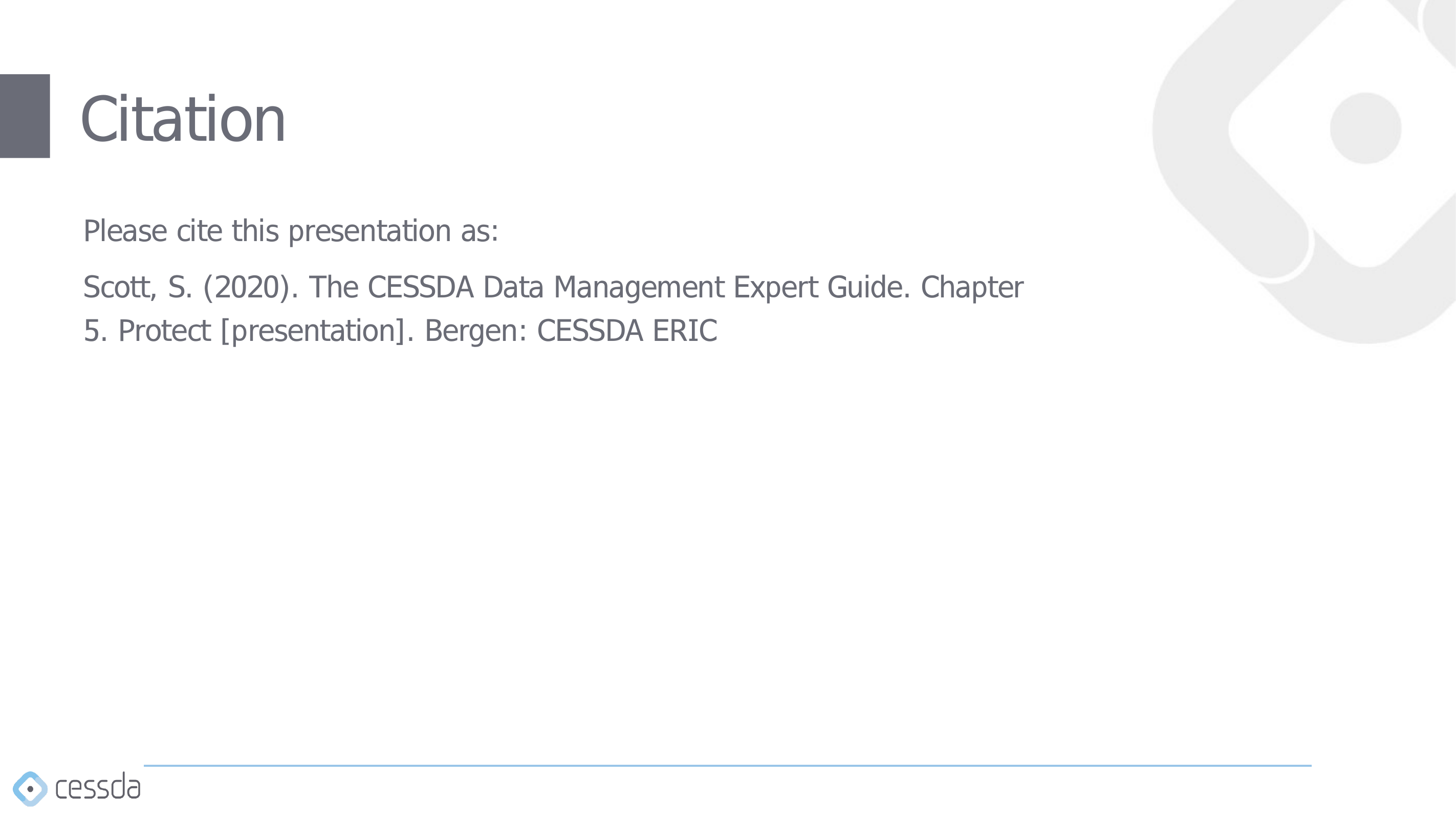

# Citation
Please cite this presentation as:
Scott, S. (2020). The CESSDA Data Management Expert Guide. Chapter 5. Protect [presentation]. Bergen: CESSDA ERIC